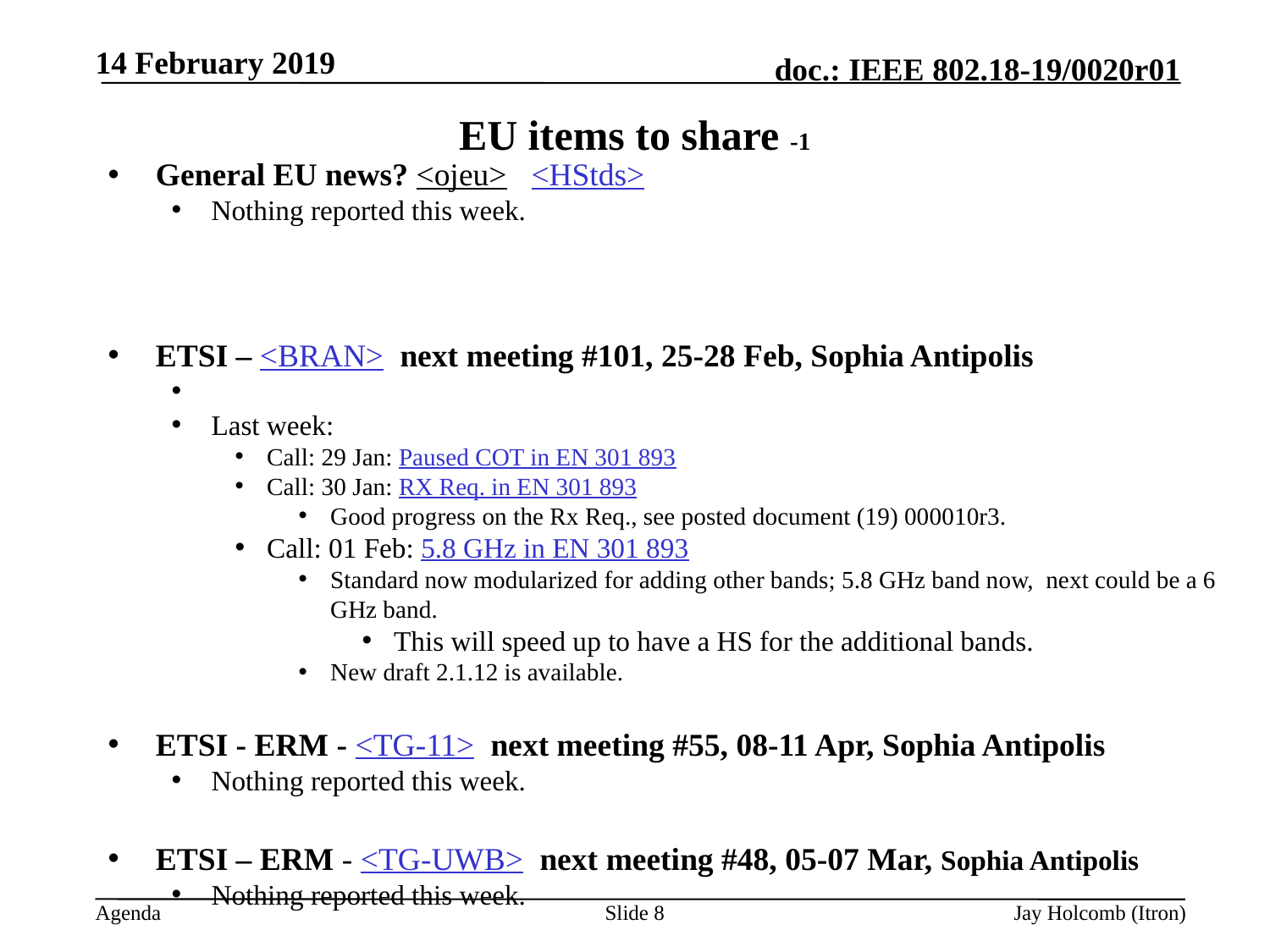

14 February 2019
# EU items to share -1
General EU news? <ojeu>   <HStds>
Nothing reported this week.

ETSI – <BRAN>  next meeting #101, 25-28 Feb, Sophia Antipolis

Last week:
Call: 29 Jan: Paused COT in EN 301 893
Call: 30 Jan: RX Req. in EN 301 893
Good progress on the Rx Req., see posted document (19) 000010r3.
Call: 01 Feb: 5.8 GHz in EN 301 893
Standard now modularized for adding other bands; 5.8 GHz band now,  next could be a 6 GHz band.
This will speed up to have a HS for the additional bands.
New draft 2.1.12 is available.

ETSI - ERM - <TG-11>  next meeting #55, 08-11 Apr, Sophia Antipolis
Nothing reported this week.

ETSI – ERM - <TG-UWB>  next meeting #48, 05-07 Mar, Sophia Antipolis
Nothing reported this week.

Slide 8
Jay Holcomb (Itron)